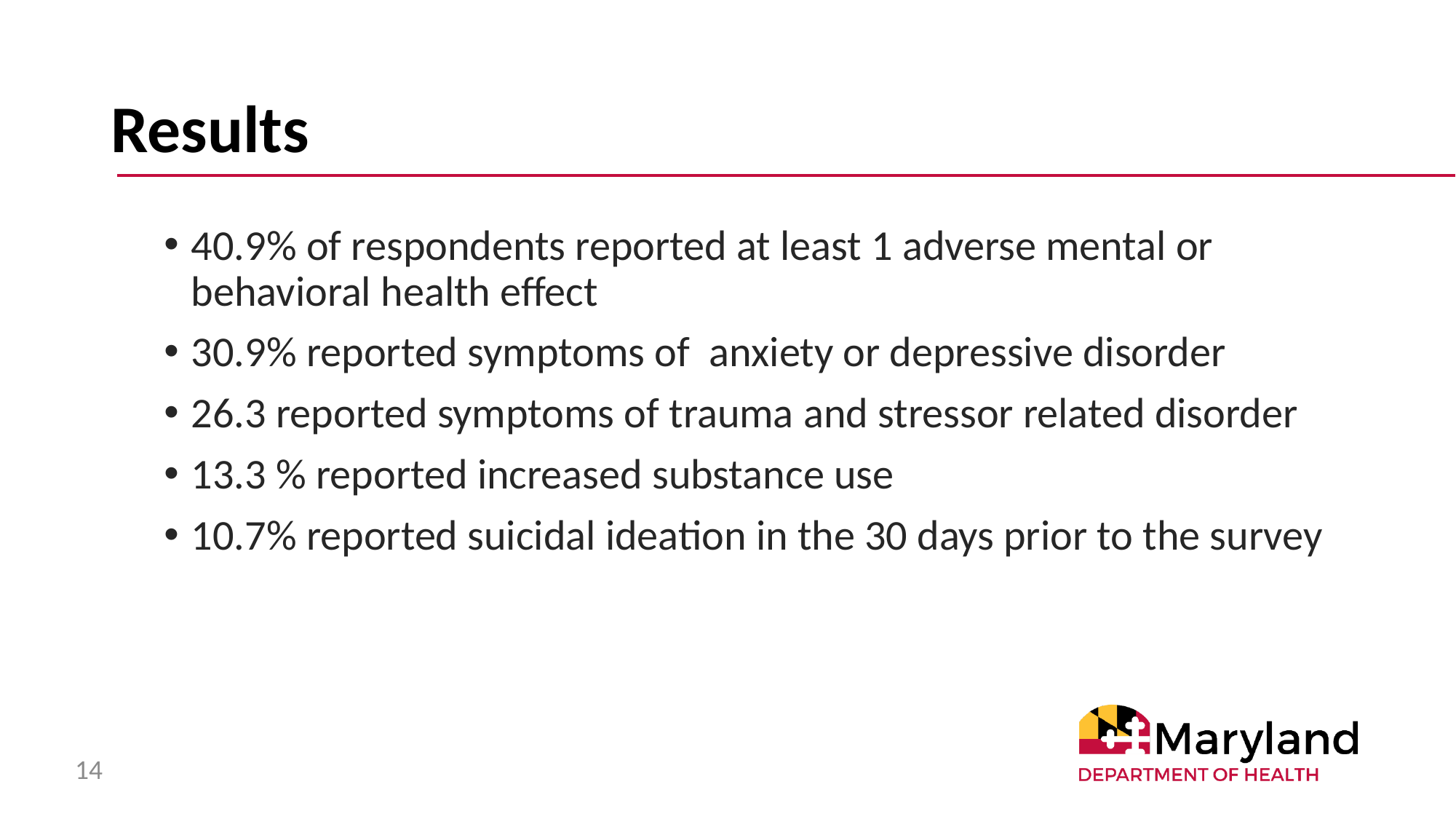

# Results
40.9% of respondents reported at least 1 adverse mental or behavioral health effect
30.9% reported symptoms of  anxiety or depressive disorder
26.3 reported symptoms of trauma and stressor related disorder
13.3 % reported increased substance use
10.7% reported suicidal ideation in the 30 days prior to the survey

14